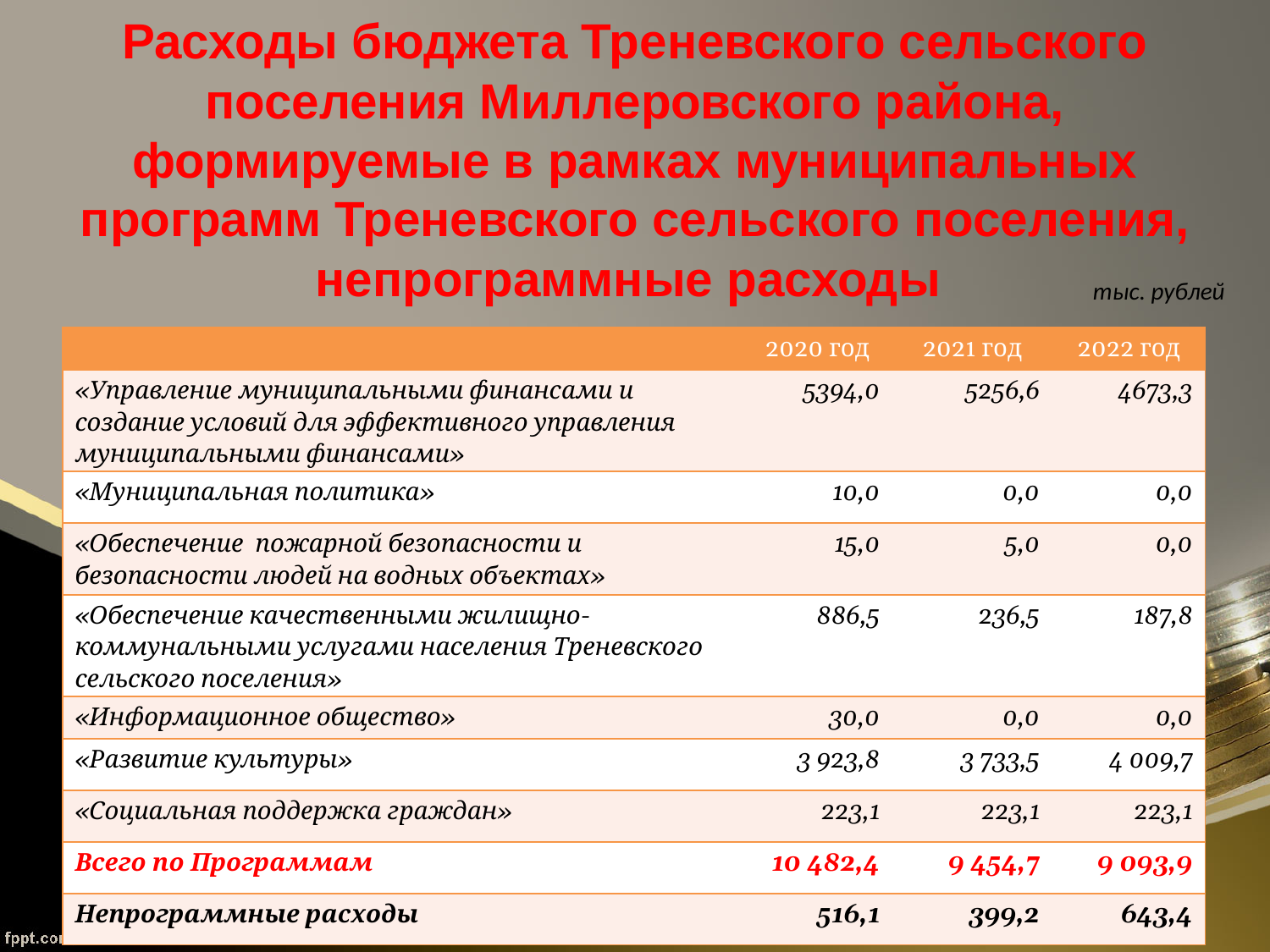

# Расходы бюджета Треневского сельского поселения Миллеровского района, формируемые в рамках муниципальных программ Треневского сельского поселения, непрограммные расходы
тыс. рублей
|  | 2020 год | 2021 год | 2022 год |
| --- | --- | --- | --- |
| «Управление муниципальными финансами и создание условий для эффективного управления муниципальными финансами» | 5394,0 | 5256,6 | 4673,3 |
| «Муниципальная политика» | 10,0 | 0,0 | 0,0 |
| «Обеспечение пожарной безопасности и безопасности людей на водных объектах» | 15,0 | 5,0 | 0,0 |
| «Обеспечение качественными жилищно-коммунальными услугами населения Треневского сельского поселения» | 886,5 | 236,5 | 187,8 |
| «Информационное общество» | 30,0 | 0,0 | 0,0 |
| «Развитие культуры» | 3 923,8 | 3 733,5 | 4 009,7 |
| «Социальная поддержка граждан» | 223,1 | 223,1 | 223,1 |
| Всего по Программам | 10 482,4 | 9 454,7 | 9 093,9 |
| Непрограммные расходы | 516,1 | 399,2 | 643,4 |